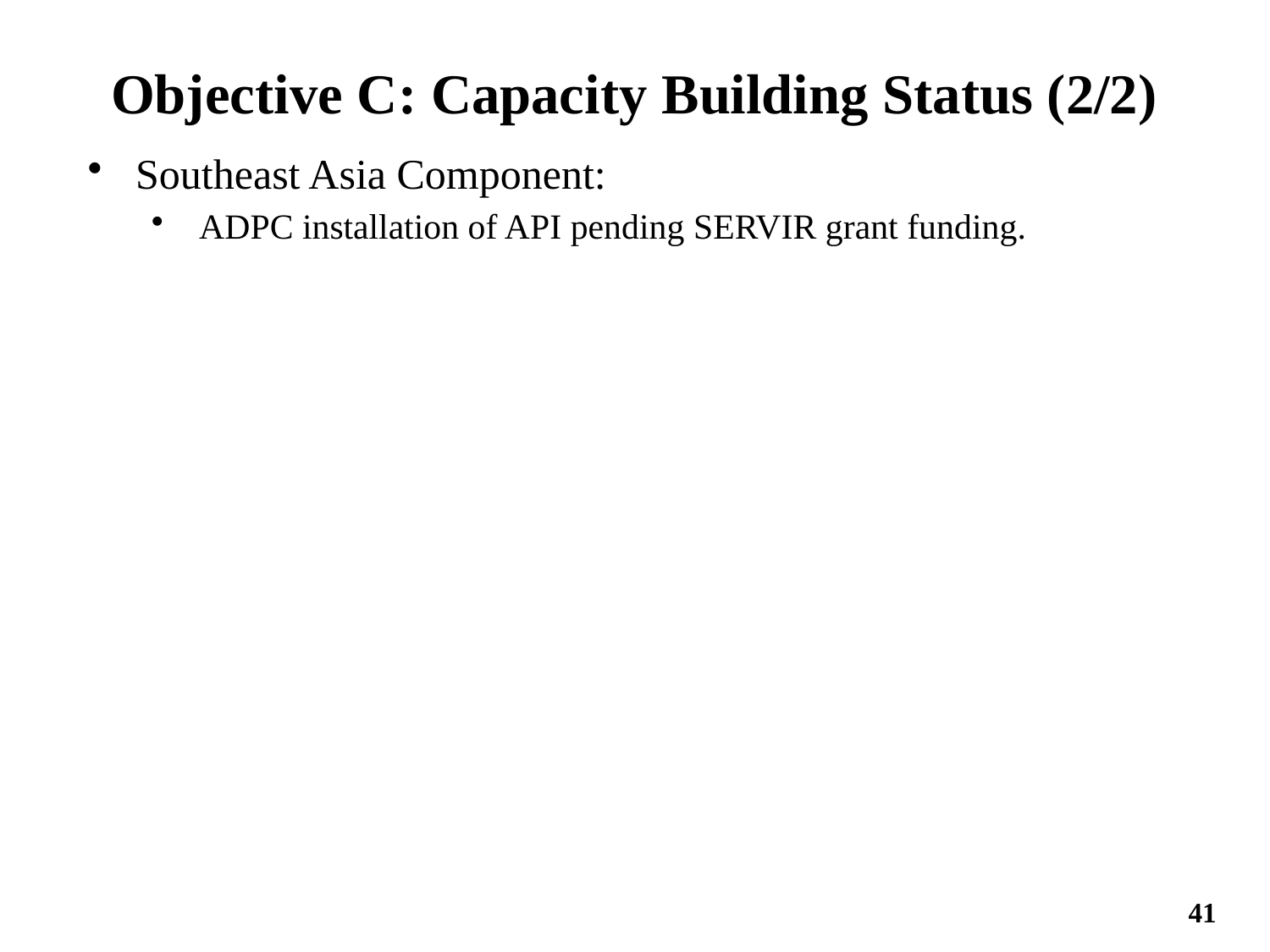

# Objective C: Capacity Building Status (2/2)
Southeast Asia Component:
ADPC installation of API pending SERVIR grant funding.
41